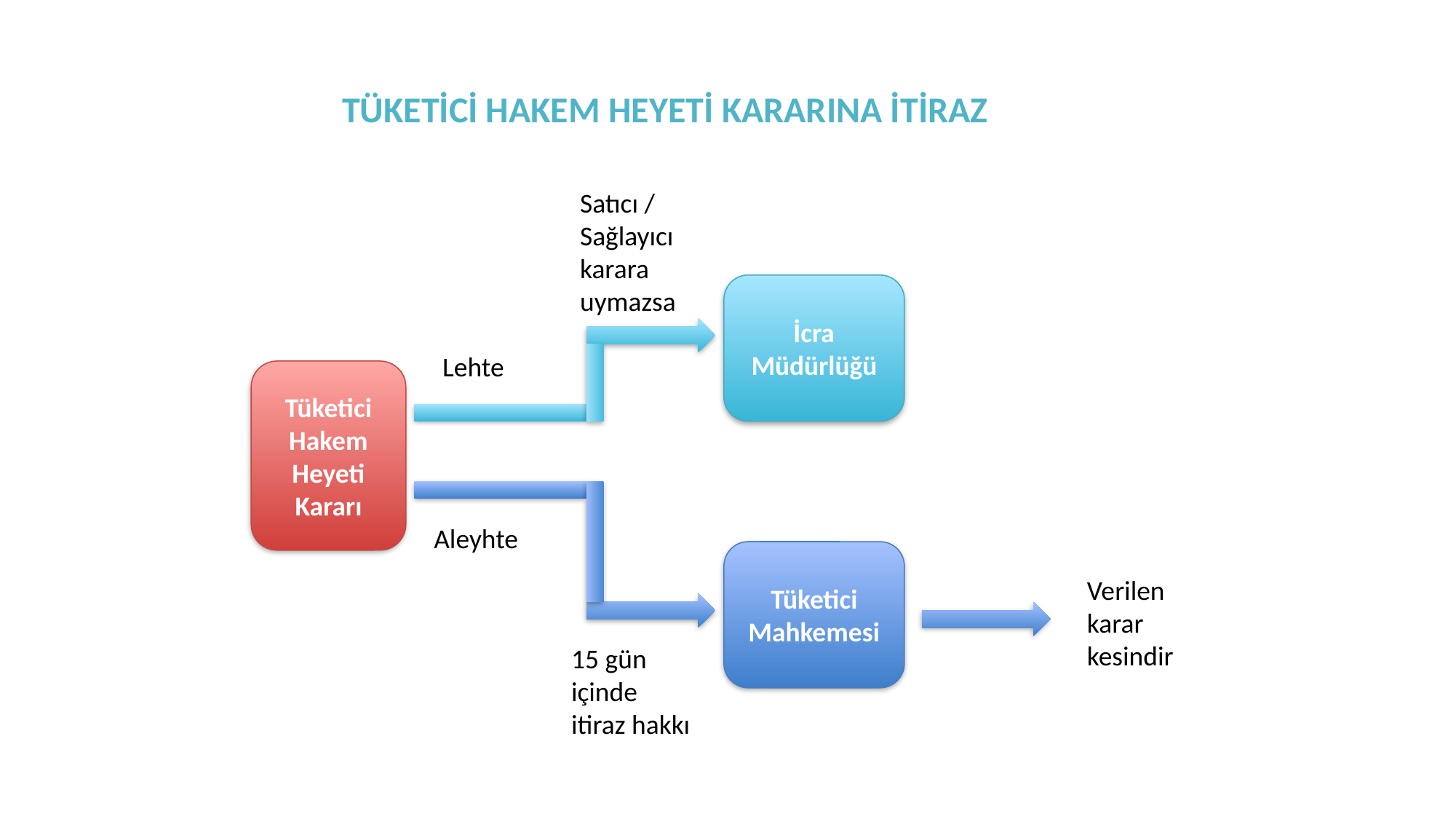

TÜKETİCİ HAKEM HEYETİ KARARINA İTİRAZ
Satıcı / Sağlayıcı karara uymazsa
İcra Müdürlüğü

Lehte
Tüketici Hakem Heyeti Kararı

Aleyhte

Tüketici Mahkemesi
Verilen karar kesindir

15 gün içinde itiraz hakkı